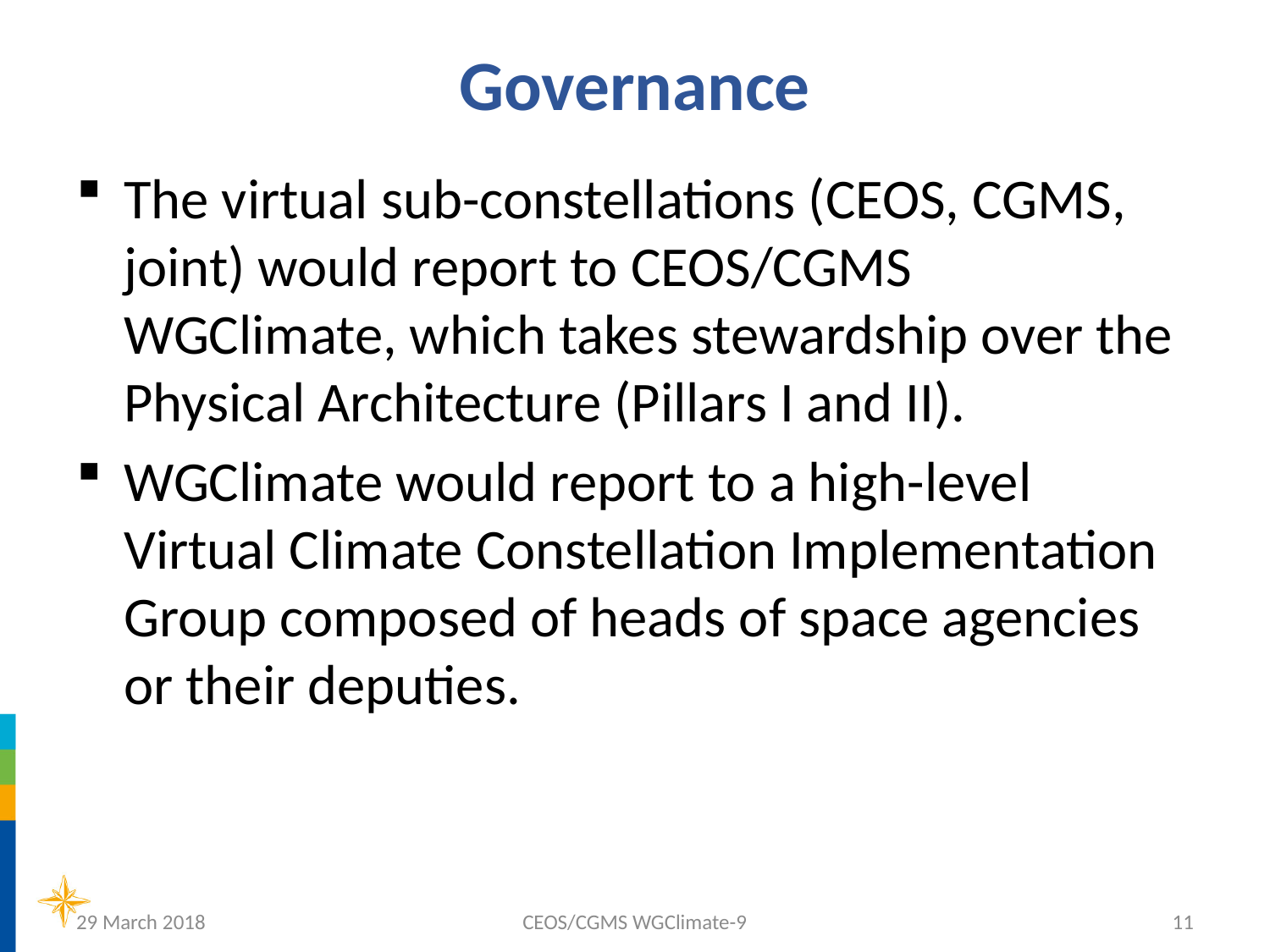

# Governance
The virtual sub-constellations (CEOS, CGMS, joint) would report to CEOS/CGMS WGClimate, which takes stewardship over the Physical Architecture (Pillars I and II).
WGClimate would report to a high-level Virtual Climate Constellation Implementation Group composed of heads of space agencies or their deputies.

29 March 2018
CEOS/CGMS WGClimate-9
11